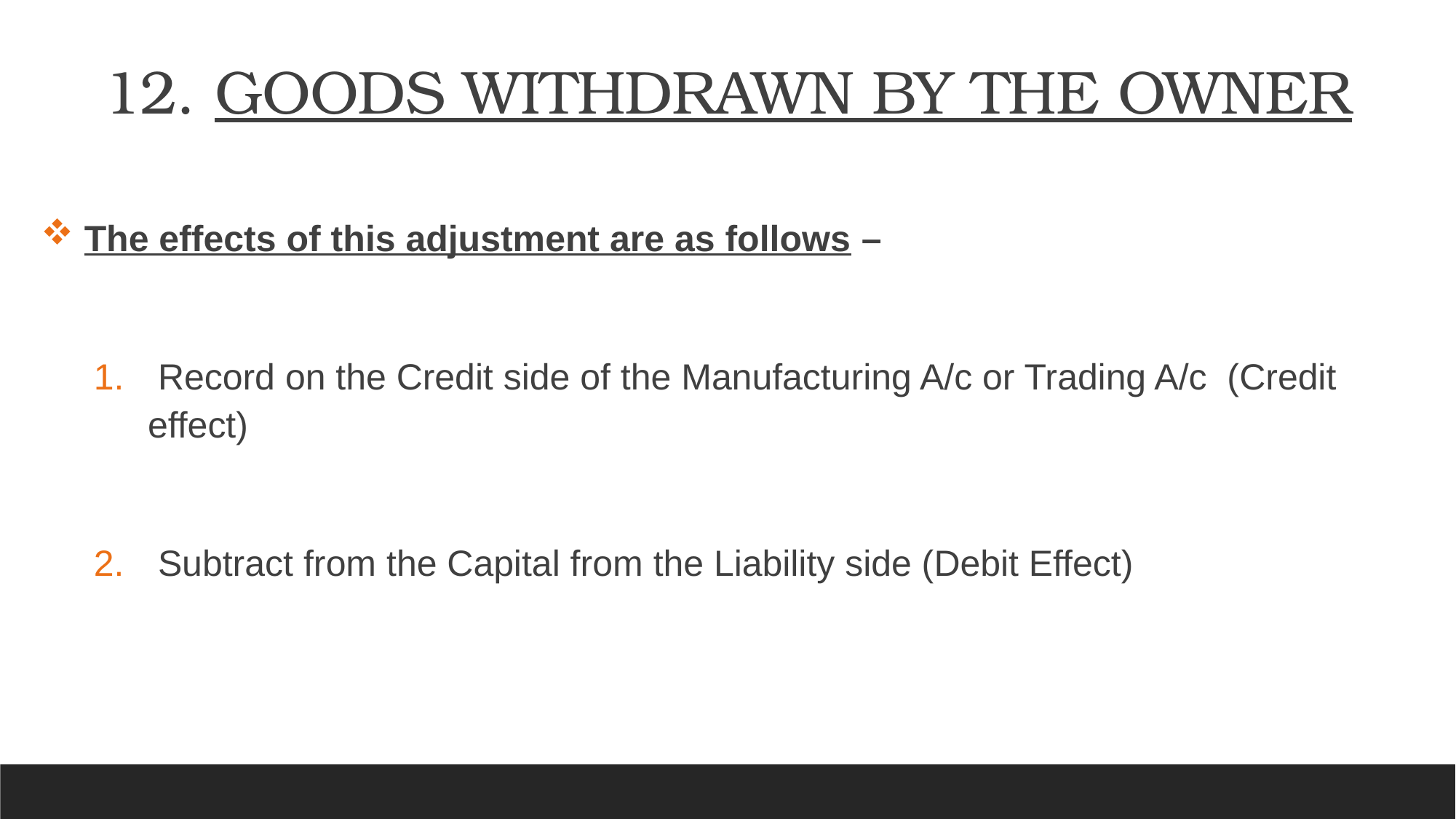

12. GOODS WITHDRAWN BY THE OWNER
 The effects of this adjustment are as follows –

 Record on the Credit side of the Manufacturing A/c or Trading A/c  (Credit effect)

 Subtract from the Capital from the Liability side (Debit Effect)